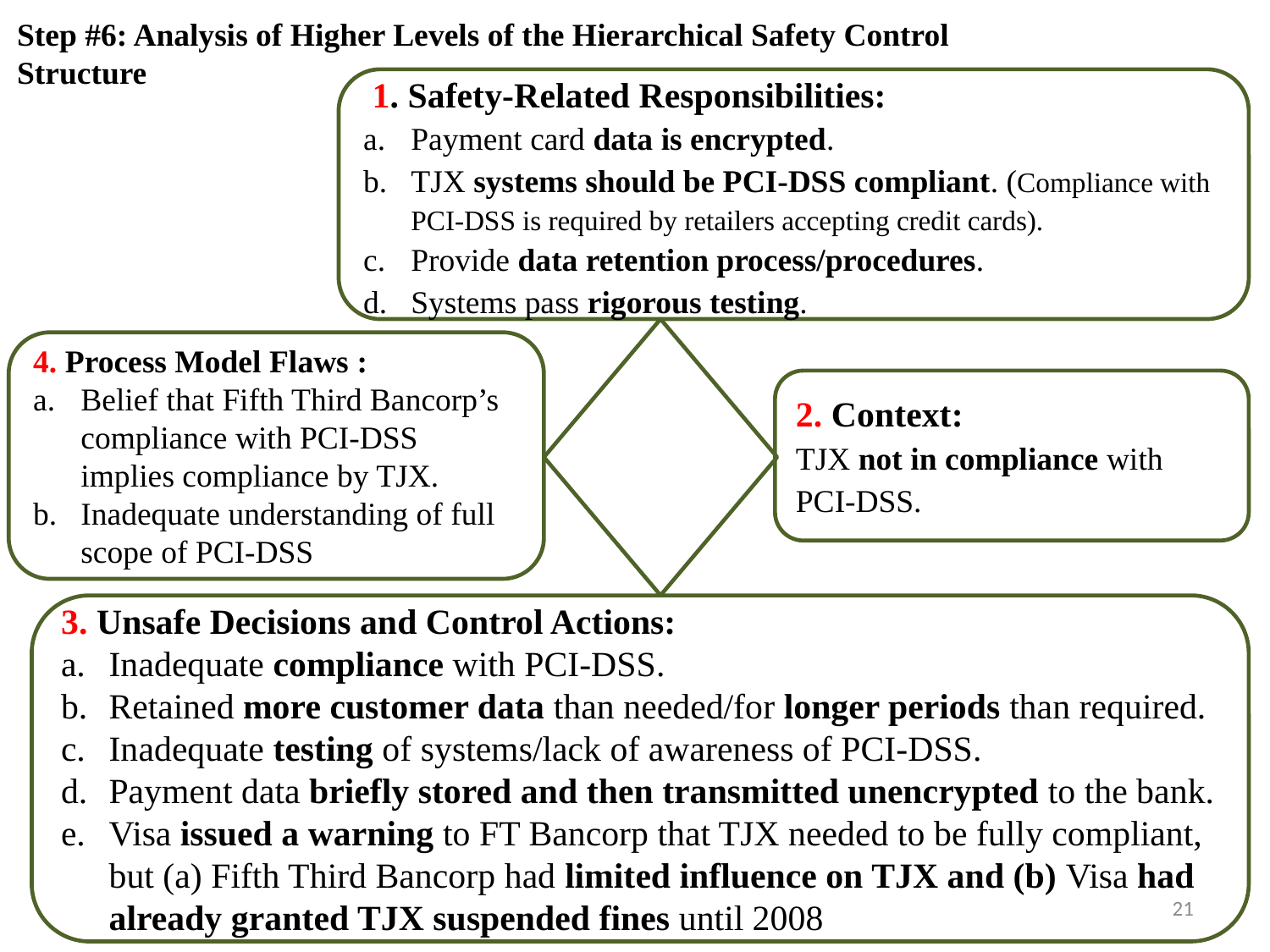

Step #6: Analysis of Higher Levels of the Hierarchical Safety Control Structure
 1. Safety-Related Responsibilities:
Payment card data is encrypted.
TJX systems should be PCI-DSS compliant. (Compliance with PCI-DSS is required by retailers accepting credit cards).
Provide data retention process/procedures.
Systems pass rigorous testing.

4. Process Model Flaws :
Belief that Fifth Third Bancorp’s compliance with PCI-DSS implies compliance by TJX.
Inadequate understanding of full scope of PCI-DSS
2. Context:
TJX not in compliance with PCI-DSS.
3. Unsafe Decisions and Control Actions:
Inadequate compliance with PCI-DSS.
Retained more customer data than needed/for longer periods than required.
Inadequate testing of systems/lack of awareness of PCI-DSS.
Payment data briefly stored and then transmitted unencrypted to the bank.
Visa issued a warning to FT Bancorp that TJX needed to be fully compliant, but (a) Fifth Third Bancorp had limited influence on TJX and (b) Visa had already granted TJX suspended fines until 2008
21